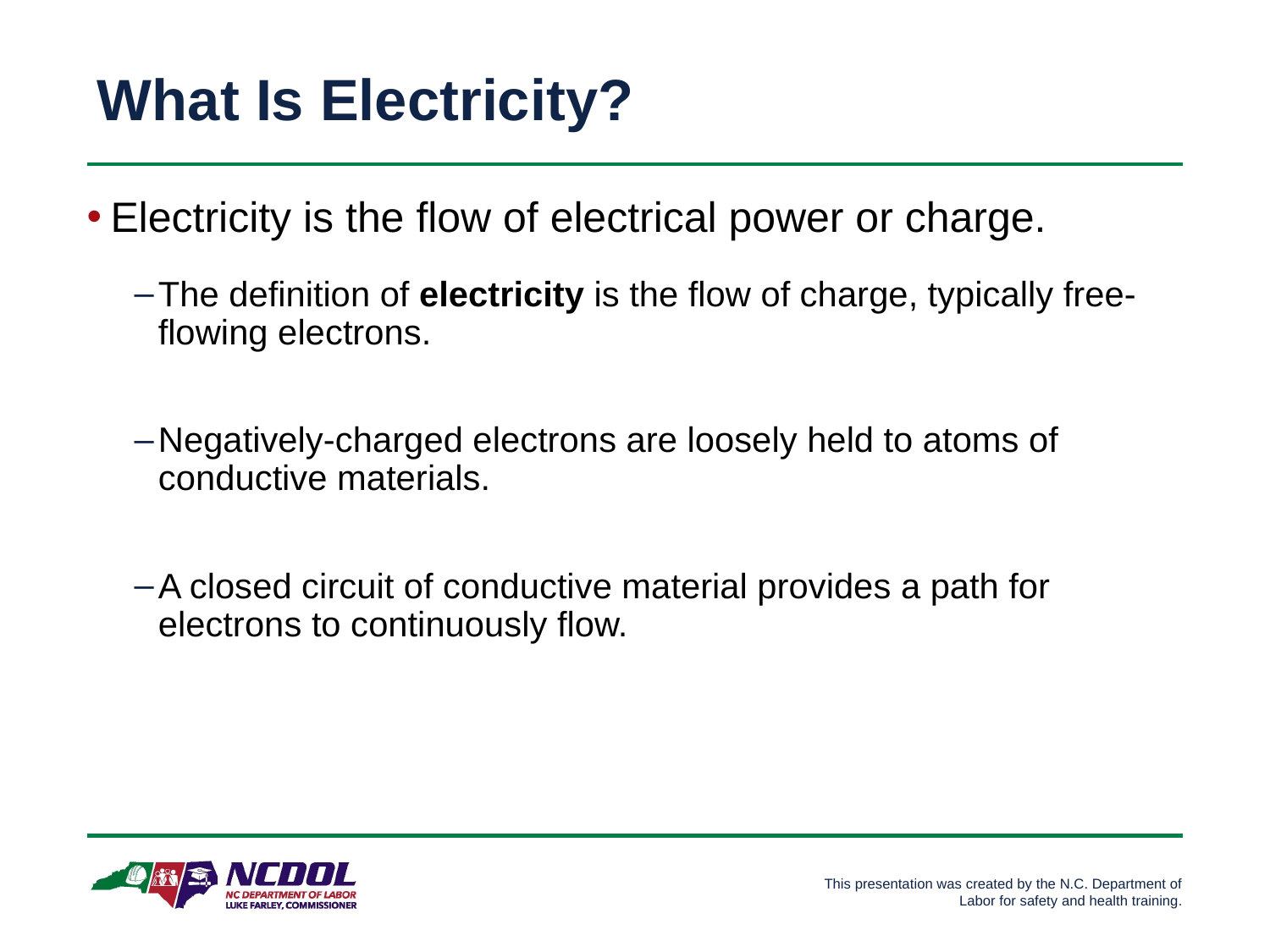

# What Is Electricity?
Electricity is the flow of electrical power or charge.

The definition of electricity is the flow of charge, typically free-flowing electrons.

Negatively-charged electrons are loosely held to atoms of conductive materials.

A closed circuit of conductive material provides a path for electrons to continuously flow.